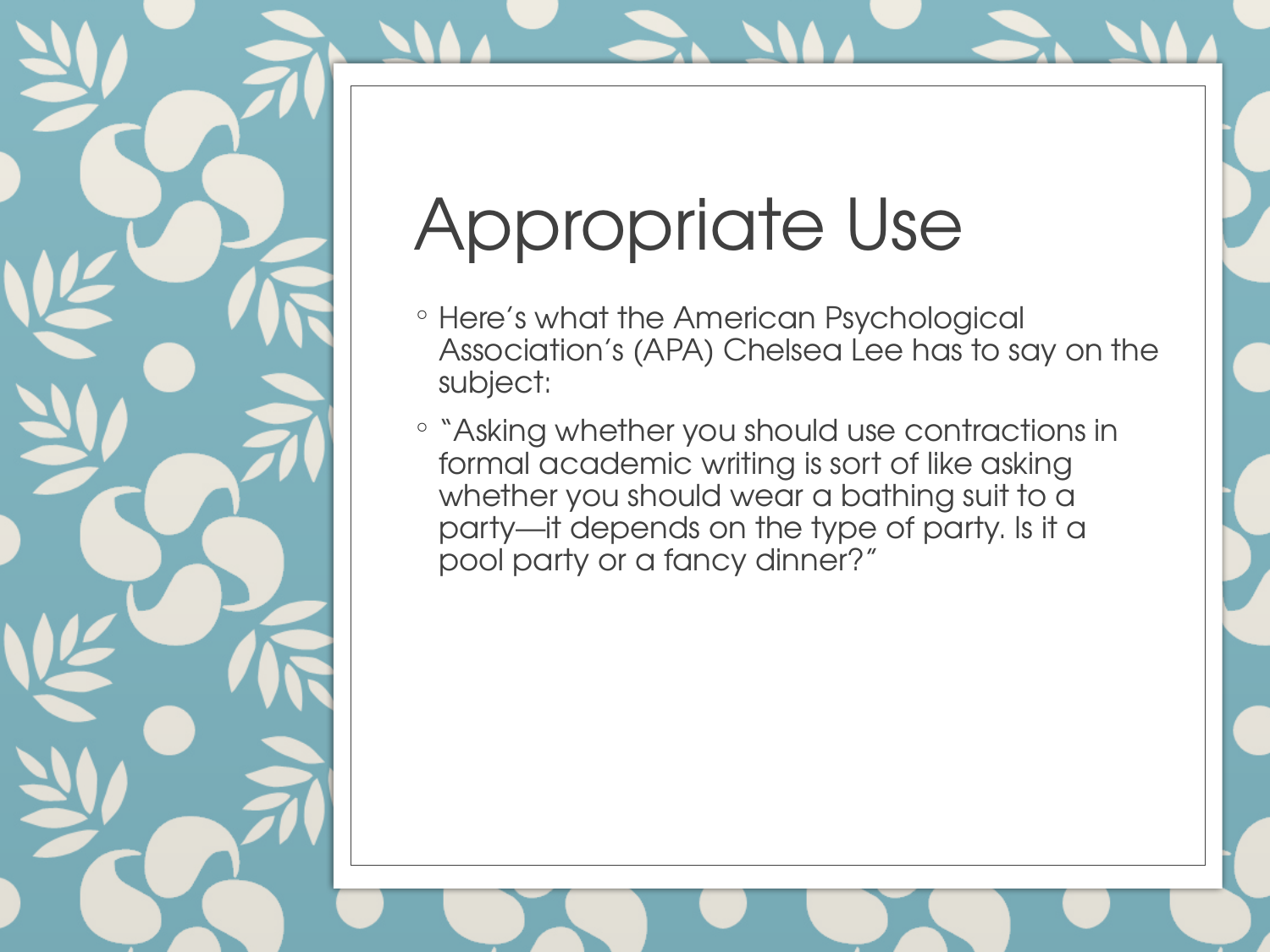

# Appropriate Use
Here’s what the American Psychological Association’s (APA) Chelsea Lee has to say on the subject:
“Asking whether you should use contractions in formal academic writing is sort of like asking whether you should wear a bathing suit to a party—it depends on the type of party. Is it a pool party or a fancy dinner?”